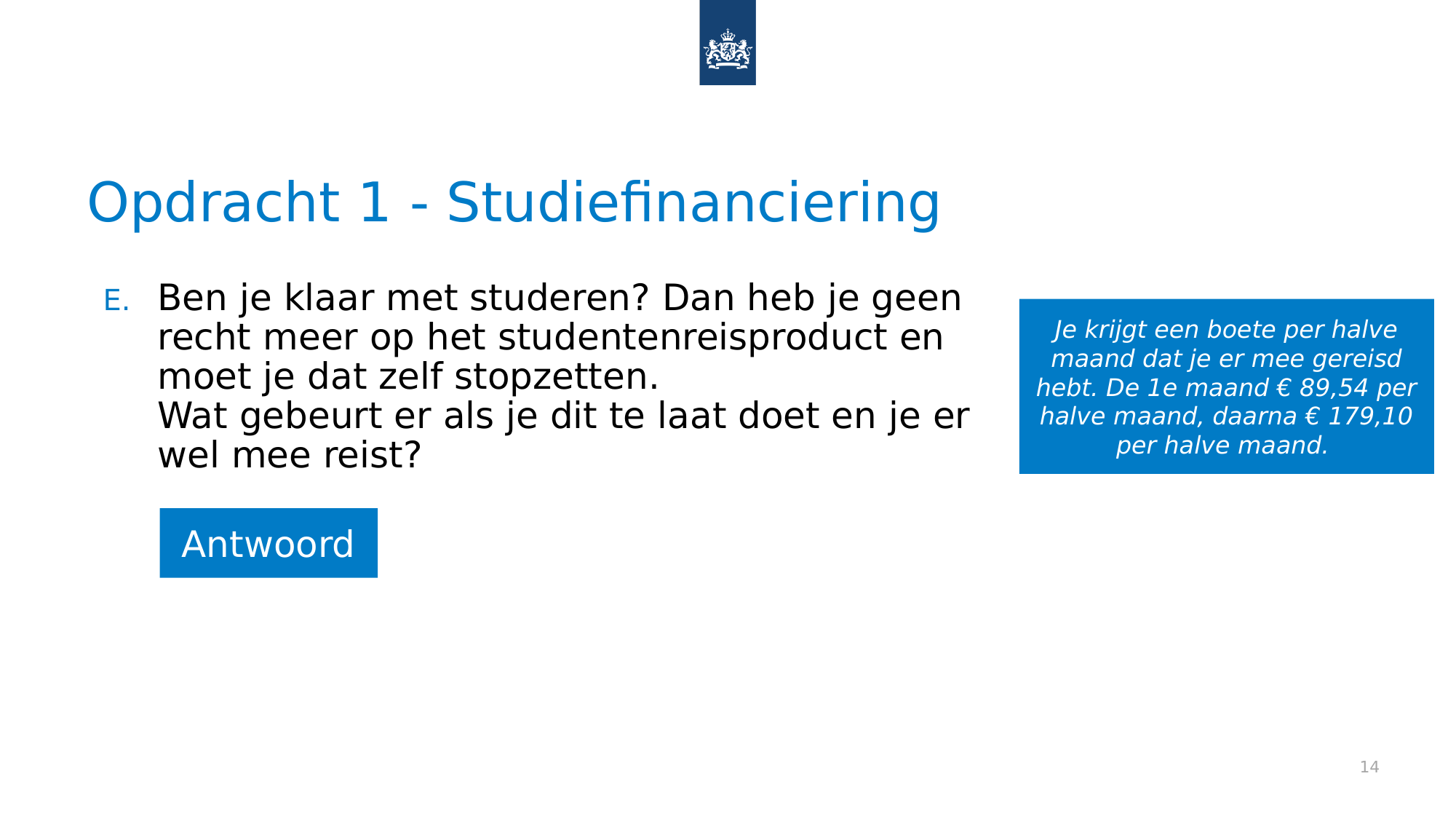

# Opdracht 1 - Studiefinanciering
Ben je klaar met studeren? Dan heb je geen recht meer op het studentenreisproduct en moet je dat zelf stopzetten.
Wat gebeurt er als je dit te laat doet en je er wel mee reist?

Je krijgt een boete per halve maand dat je er mee gereisd hebt. De 1e maand € 89,54 per halve maand, daarna € 179,10 per halve maand.
Antwoord
14